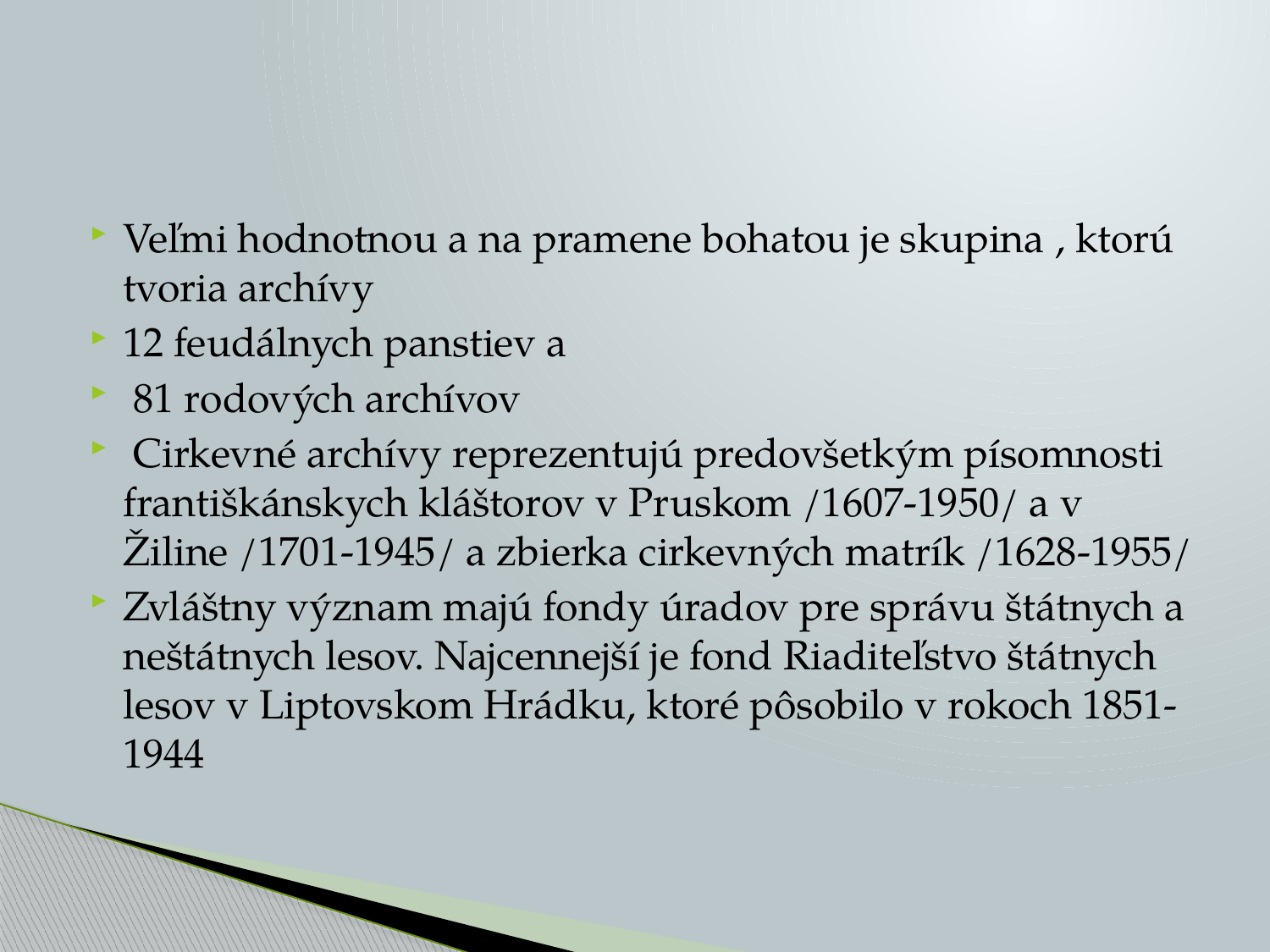

#
Veľmi hodnotnou a na pramene bohatou je skupina , ktorú tvoria archívy
12 feudálnych panstiev a
 81 rodových archívov
 Cirkevné archívy reprezentujú predovšetkým písomnosti františkánskych kláštorov v Pruskom /1607-1950/ a v Žiline /1701-1945/ a zbierka cirkevných matrík /1628-1955/
Zvláštny význam majú fondy úradov pre správu štátnych a neštátnych lesov. Najcennejší je fond Riaditeľstvo štátnych lesov v Liptovskom Hrádku, ktoré pôsobilo v rokoch 1851-1944